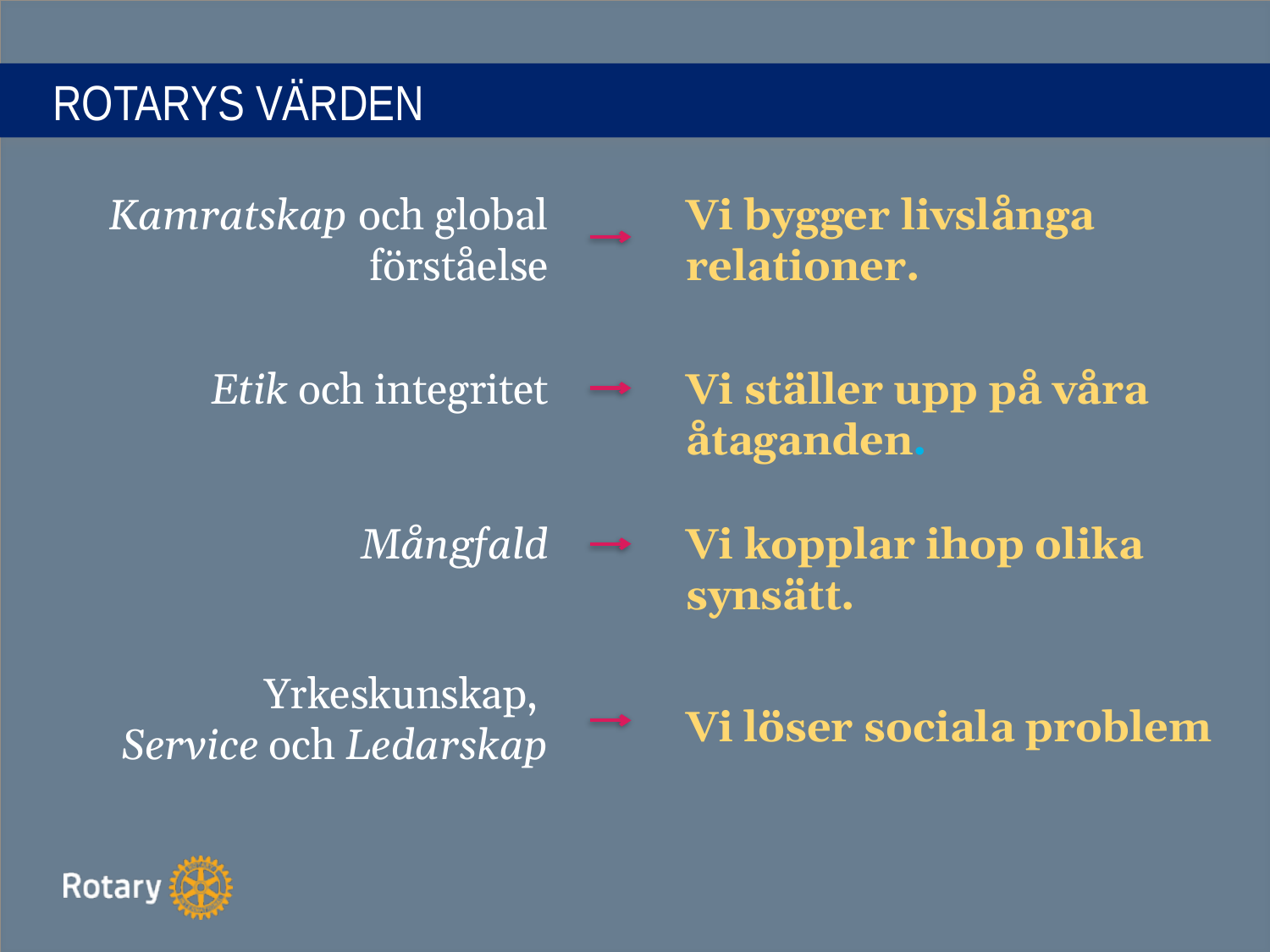

# ROTARYS VÄRDEN
Kamratskap och global förståelse
Vi bygger livslånga relationer.
Etik och integritet
Vi ställer upp på våra åtaganden.
Mångfald
Vi kopplar ihop olika synsätt.
Yrkeskunskap,
Service och Ledarskap
Vi löser sociala problem